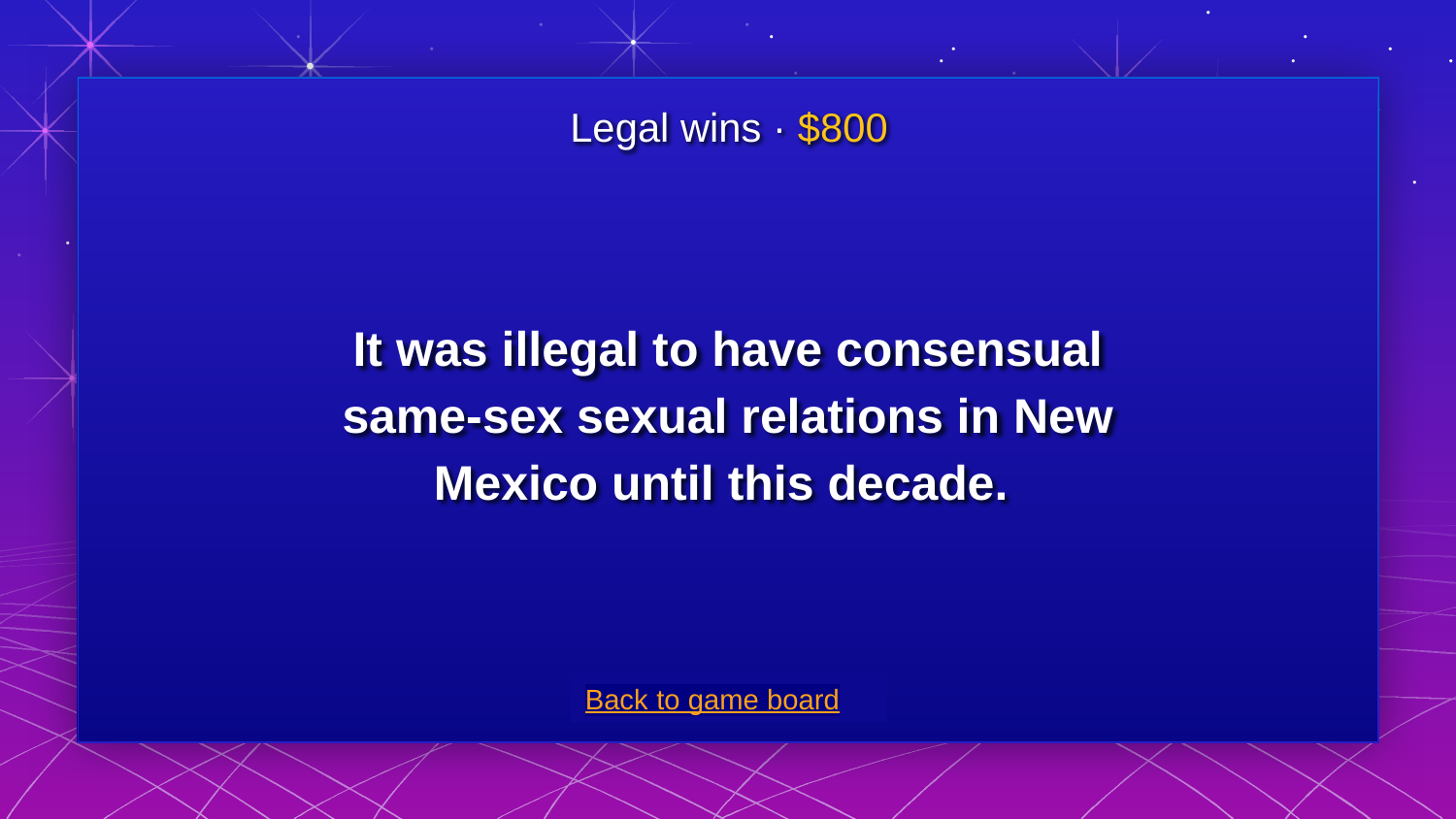

Legal wins · $800
# It was illegal to have consensual same-sex sexual relations in New Mexico until this decade.
Back to game board